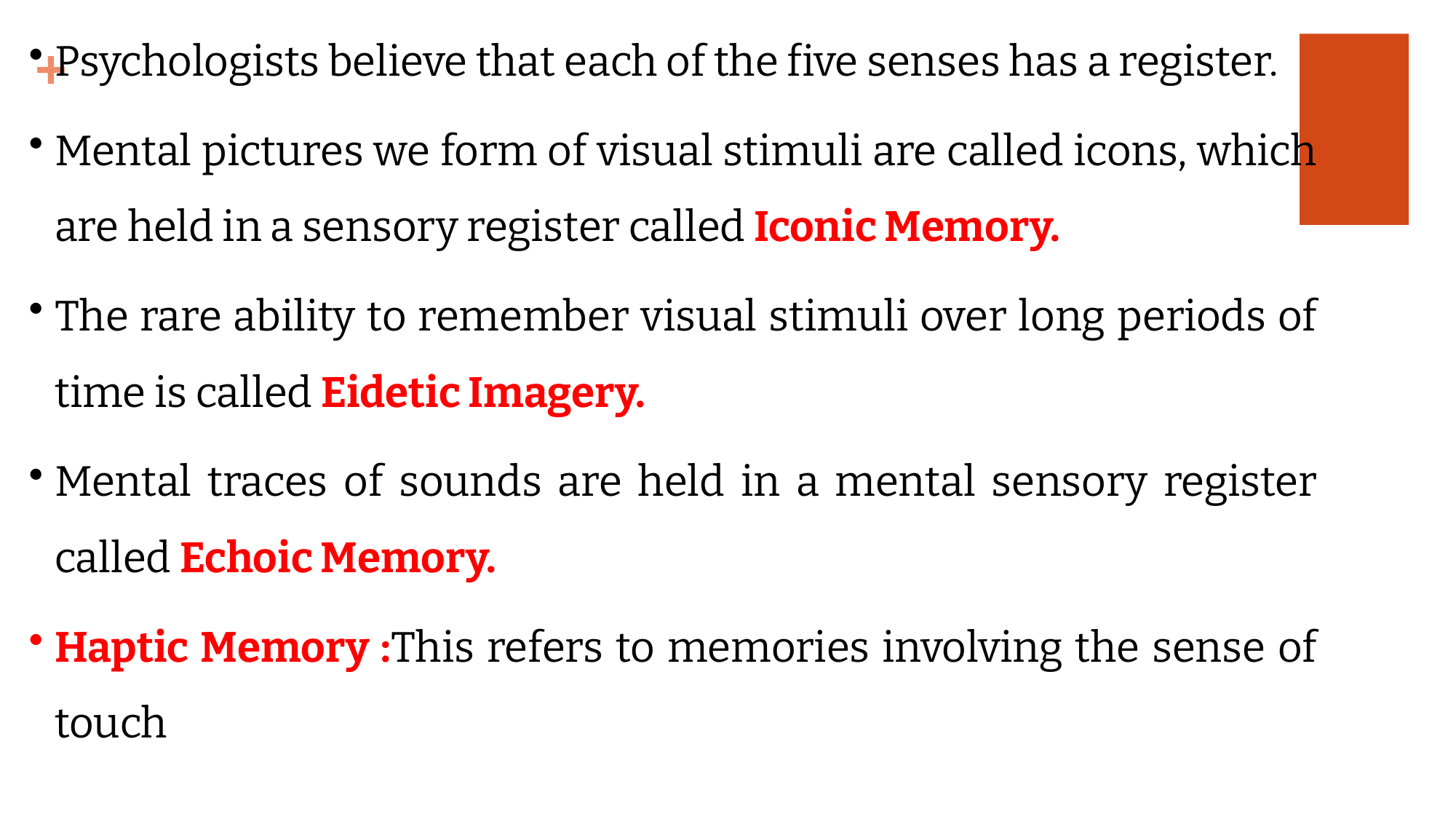

Psychologists believe that each of the five senses has a register.
Mental pictures we form of visual stimuli are called icons, which are held in a sensory register called Iconic Memory.
The rare ability to remember visual stimuli over long periods of time is called Eidetic Imagery.
Mental traces of sounds are held in a mental sensory register called Echoic Memory.
Haptic Memory :This refers to memories involving the sense of touch